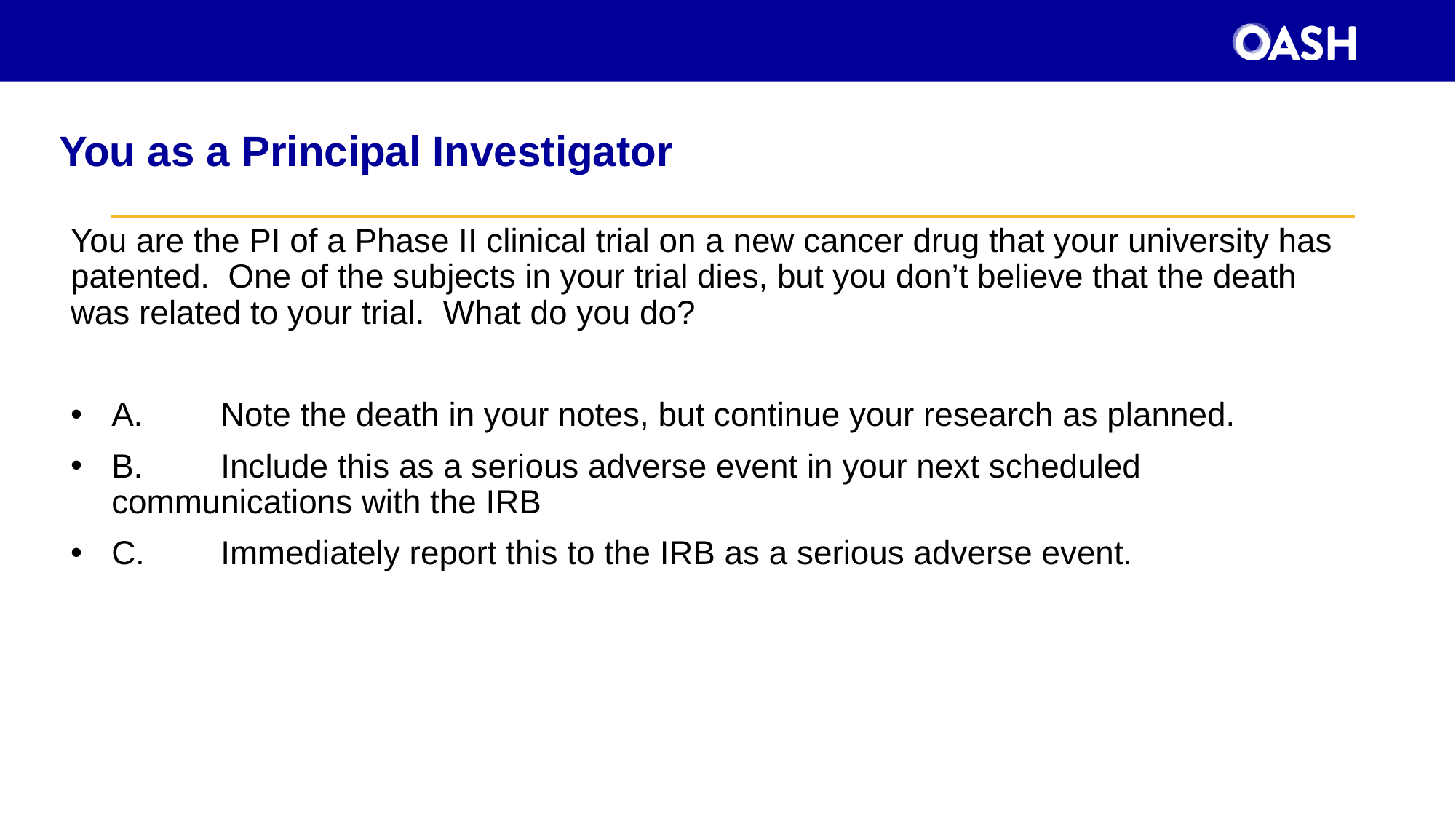

You as a Principal Investigator
You are the PI of a Phase II clinical trial on a new cancer drug that your university has patented.  One of the subjects in your trial dies, but you don’t believe that the death was related to your trial.  What do you do?

A.	Note the death in your notes, but continue your research as planned.
B.	Include this as a serious adverse event in your next scheduled communications with the IRB
C.	Immediately report this to the IRB as a serious adverse event.